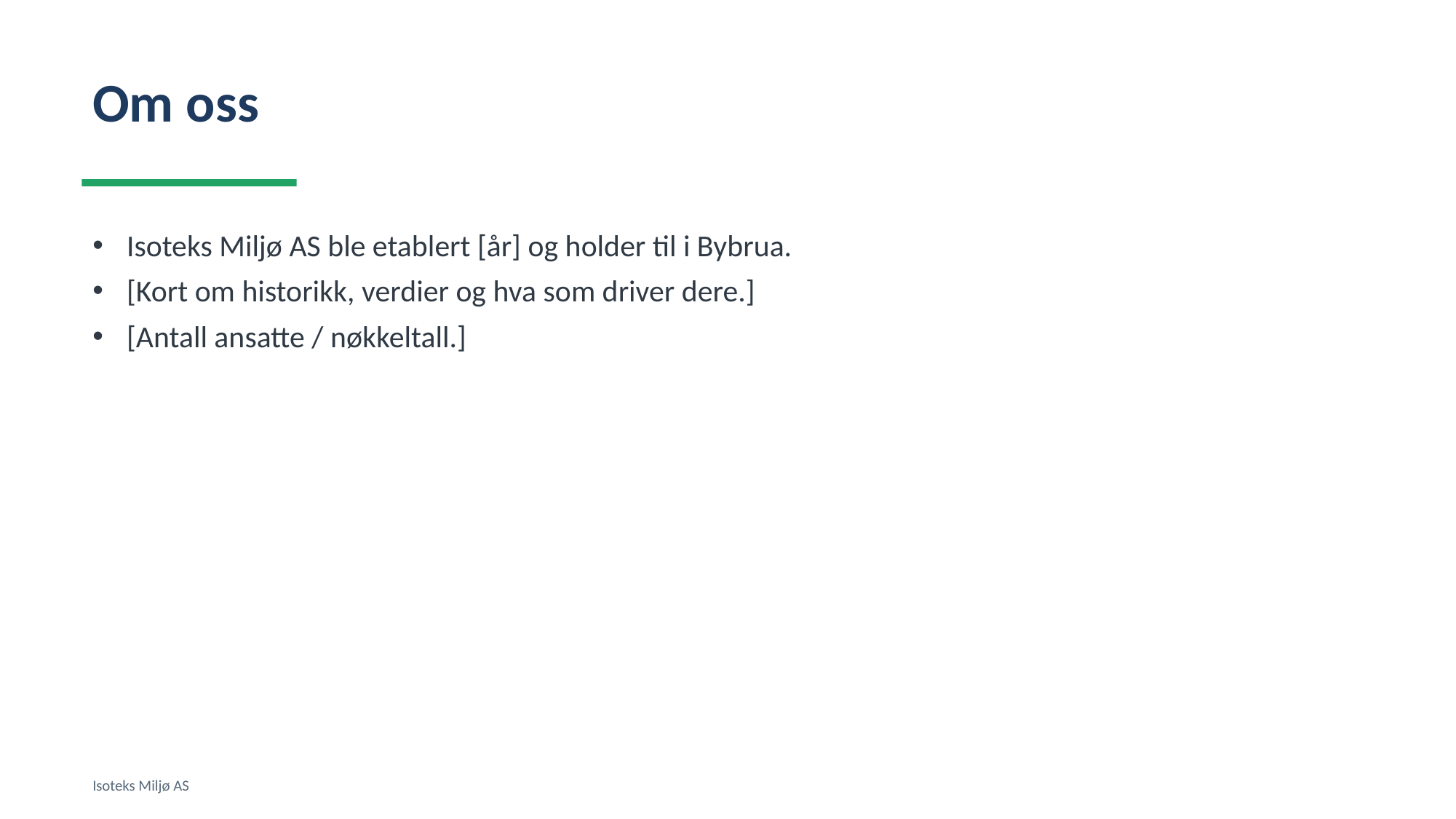

Om oss

Isoteks Miljø AS ble etablert [år] og holder til i Bybrua.
[Kort om historikk, verdier og hva som driver dere.]
[Antall ansatte / nøkkeltall.]
Isoteks Miljø AS